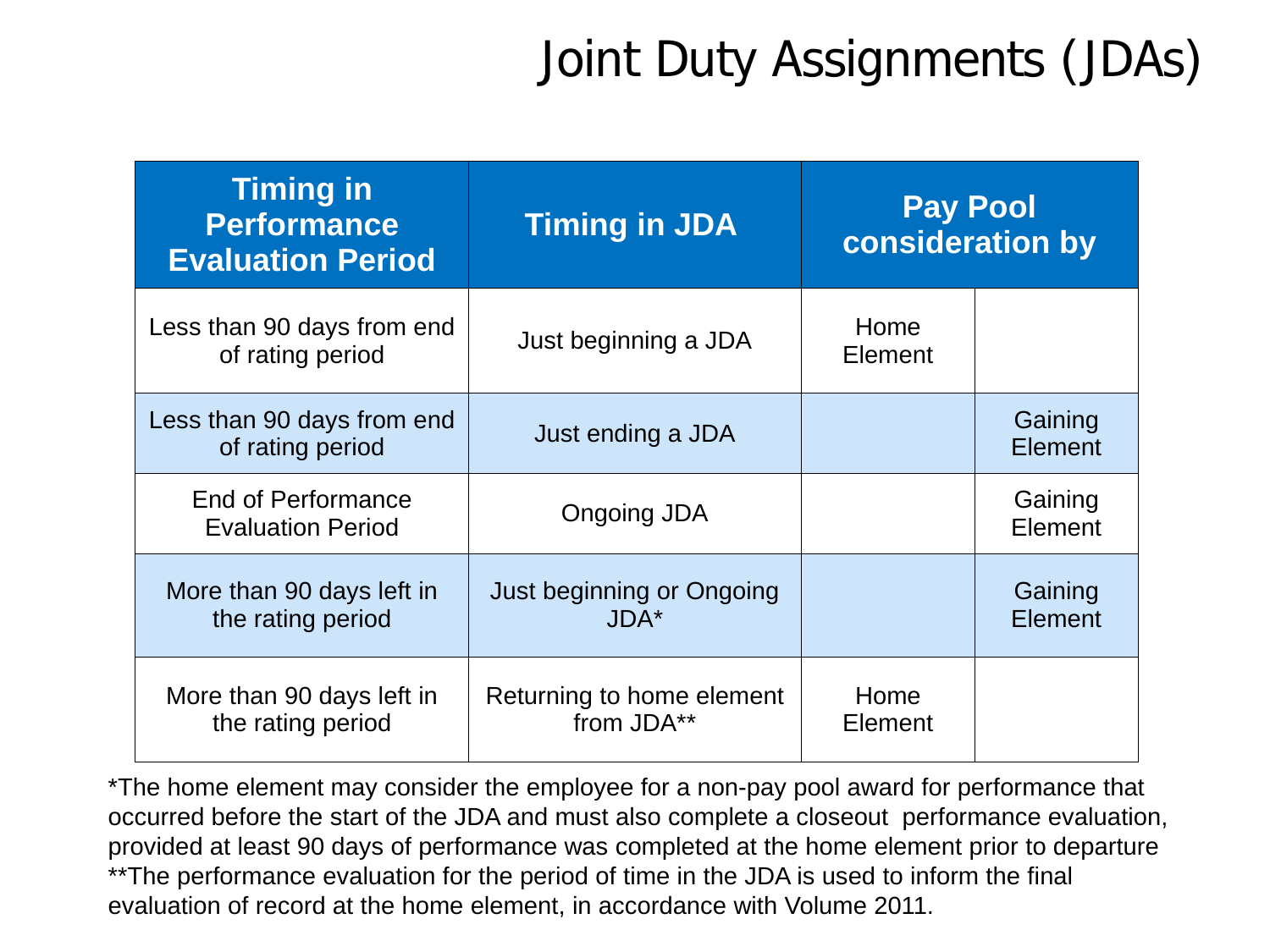

Joint Duty Assignments (JDAs)
| Timing in Performance Evaluation Period | Timing in JDA | Pay Pool consideration by |  |
| --- | --- | --- | --- |
| Less than 90 days from end of rating period | Just beginning a JDA | Home Element |  |
| Less than 90 days from end of rating period | Just ending a JDA |  | Gaining Element |
| End of Performance Evaluation Period | Ongoing JDA |  | Gaining Element |
| More than 90 days left in the rating period | Just beginning or Ongoing JDA\* |  | Gaining Element |
| More than 90 days left in the rating period | Returning to home element from JDA\*\* | Home Element |  |
*The home element may consider the employee for a non-pay pool award for performance that occurred before the start of the JDA and must also complete a closeout  performance evaluation, provided at least 90 days of performance was completed at the home element prior to departure
**The performance evaluation for the period of time in the JDA is used to inform the final evaluation of record at the home element, in accordance with Volume 2011.